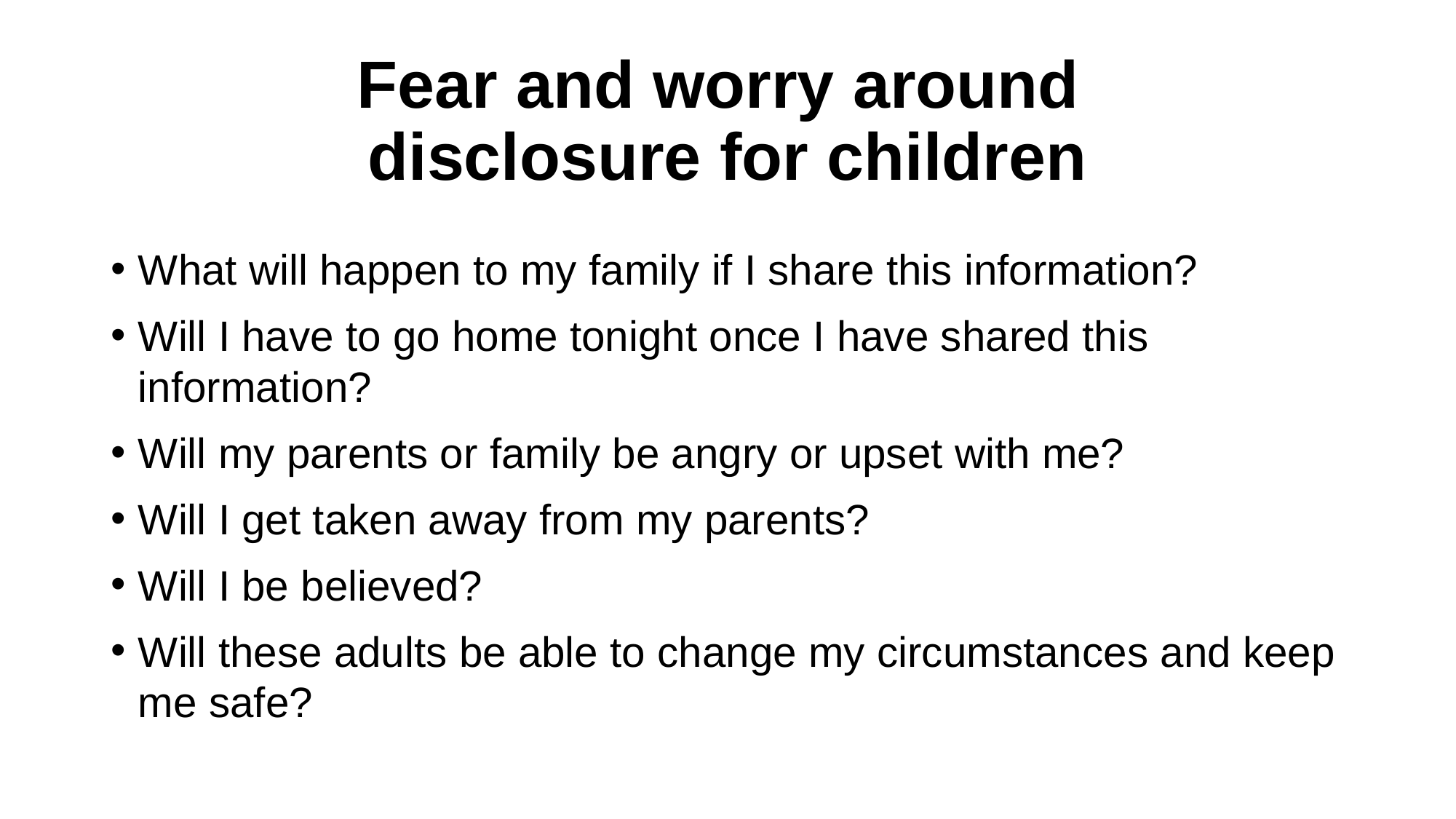

# Fear and worry around disclosure for children
What will happen to my family if I share this information?
Will I have to go home tonight once I have shared this information?
Will my parents or family be angry or upset with me?
Will I get taken away from my parents?
Will I be believed?
Will these adults be able to change my circumstances and keep me safe?